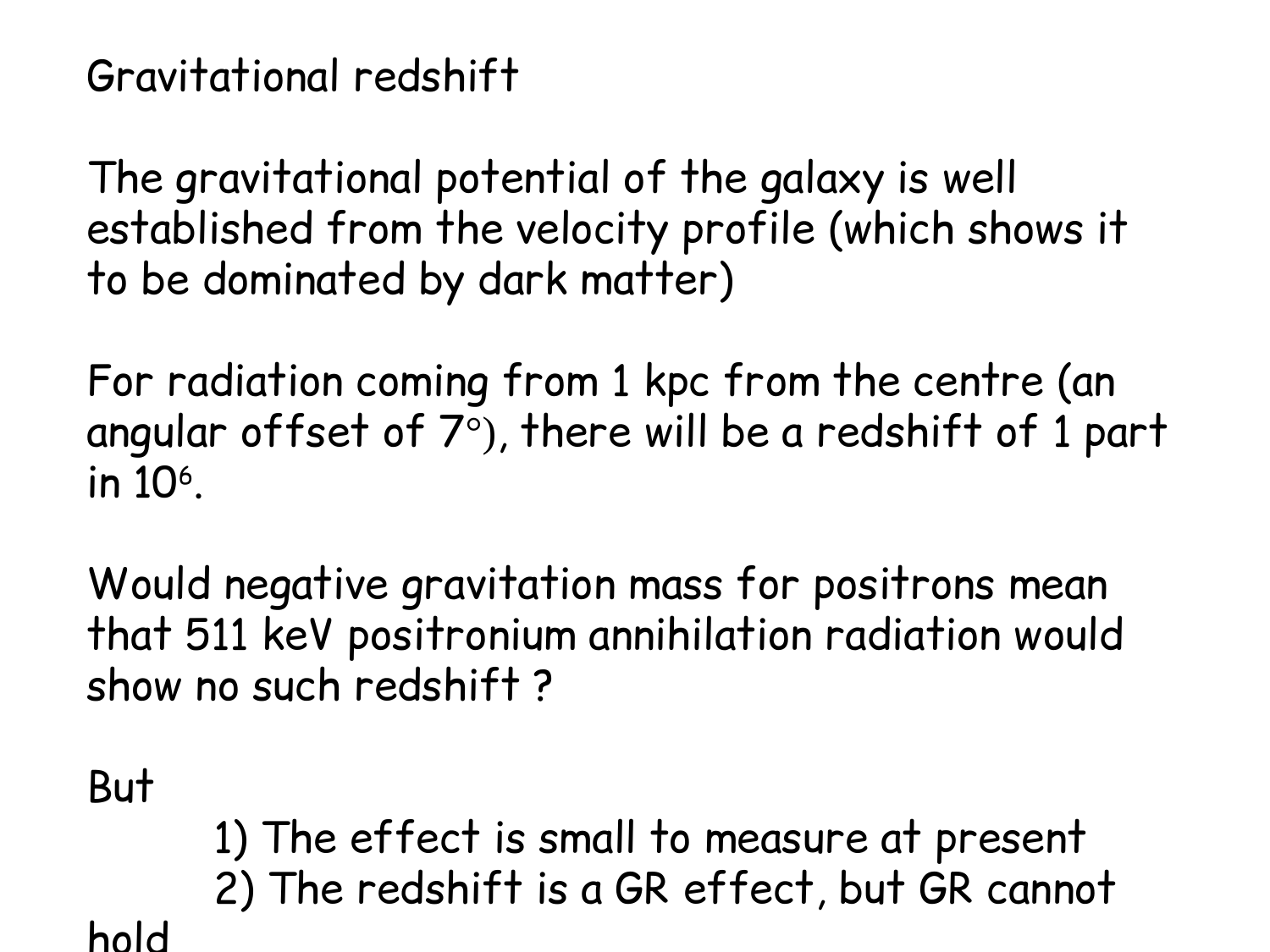

Gravitational redshift

The gravitational potential of the galaxy is well established from the velocity profile (which shows it to be dominated by dark matter)

For radiation coming from 1 kpc from the centre (an angular offset of 7°), there will be a redshift of 1 part in 106.

Would negative gravitation mass for positrons mean that 511 keV positronium annihilation radiation would show no such redshift ?

But
	1) The effect is small to measure at present
	2) The redshift is a GR effect, but GR cannot hold